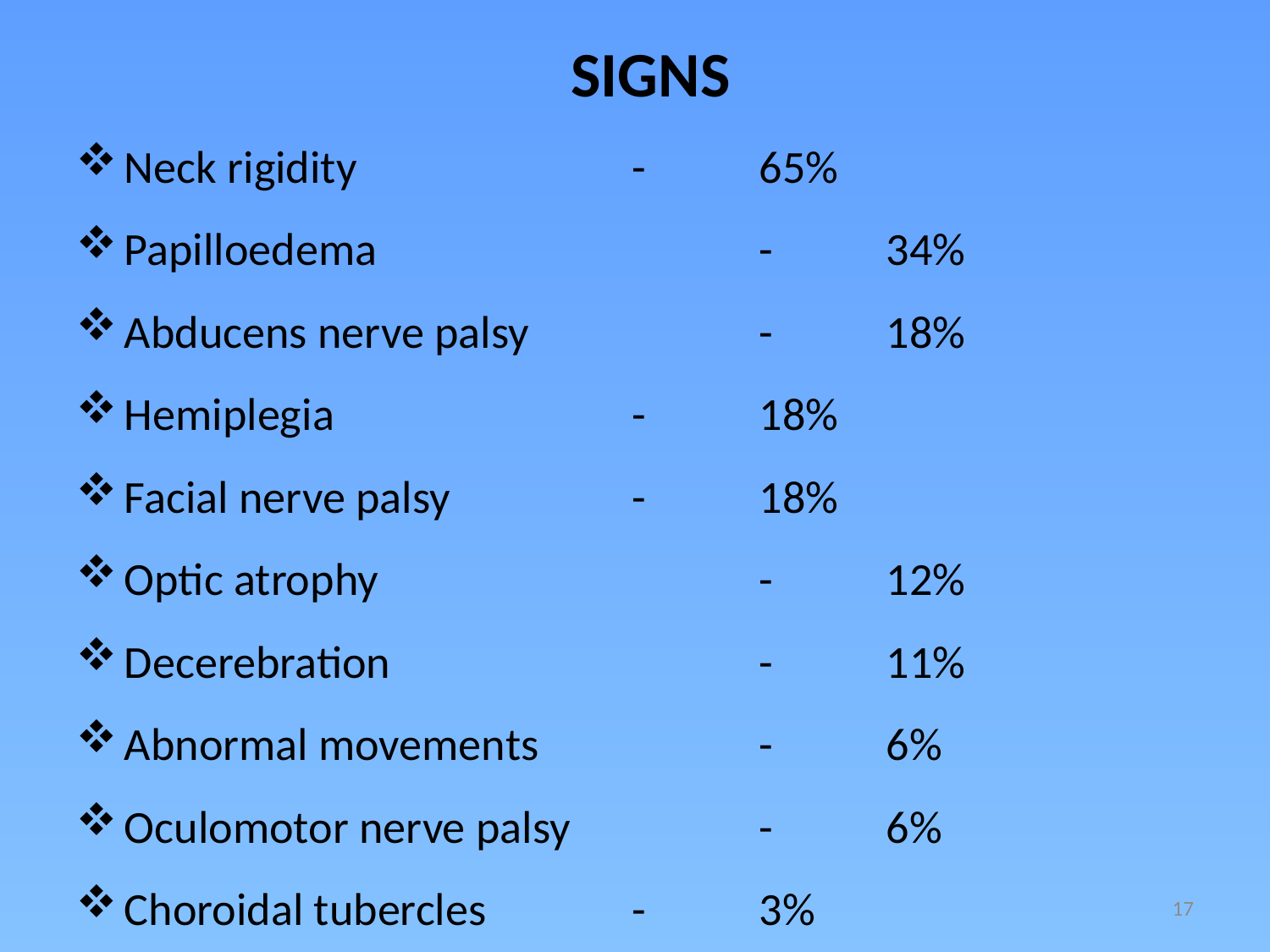

SIGNS
Neck rigidity 			-	65%
Papilloedema 			-	34%
Abducens nerve palsy 		-	18%
Hemiplegia 			-	18%
Facial nerve palsy 		-	18%
Optic atrophy 			-	12%
Decerebration 			-	11%
Abnormal movements 		-	6%
Oculomotor nerve palsy 		-	6%
Choroidal tubercles 		-	3%

17